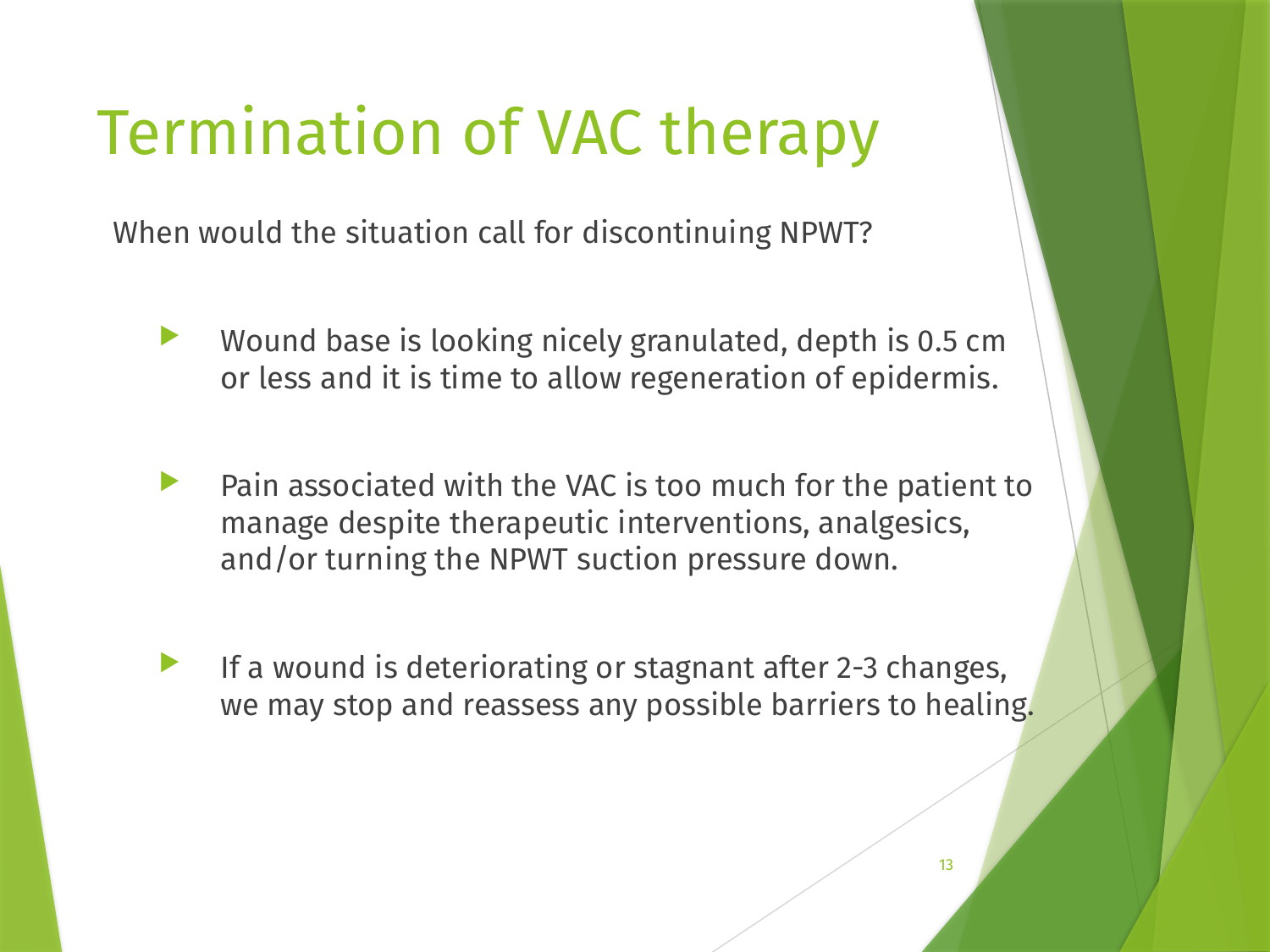

# Termination of VAC therapy
When would the situation call for discontinuing NPWT?

Wound base is looking nicely granulated, depth is 0.5 cm or less and it is time to allow regeneration of epidermis.

Pain associated with the VAC is too much for the patient to manage despite therapeutic interventions, analgesics, and/or turning the NPWT suction pressure down.

If a wound is deteriorating or stagnant after 2-3 changes, we may stop and reassess any possible barriers to healing.
13